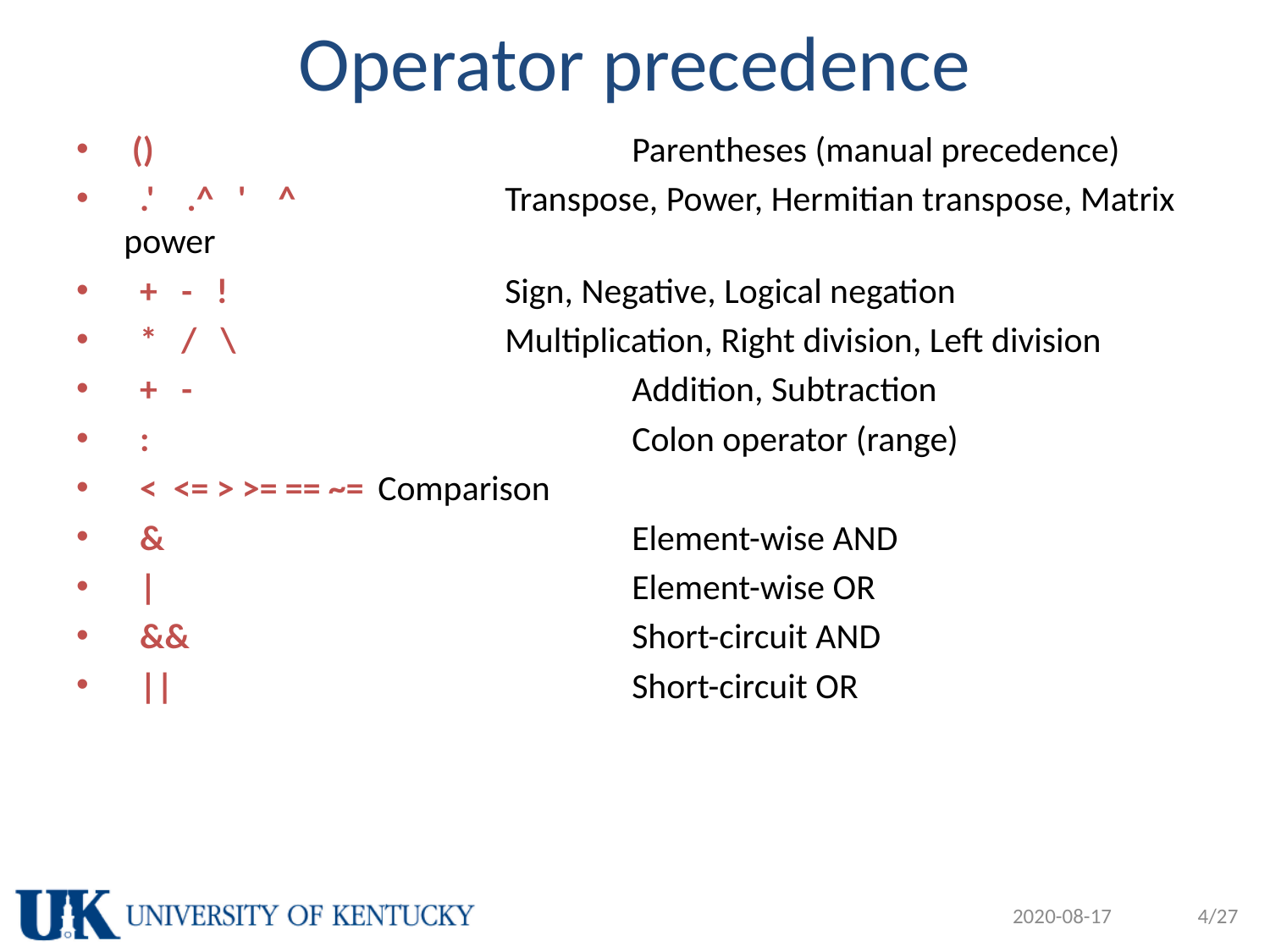

# Operator precedence
 ()				Parentheses (manual precedence)
  .'    .^   '    ^		Transpose, Power, Hermitian transpose, Matrix power
  +   -   !			Sign, Negative, Logical negation
  *   /   \			Multiplication, Right division, Left division
  +   -				Addition, Subtraction
  :				Colon operator (range)
  <  <= > >= == ~=	Comparison
  &				Element-wise AND
  |				Element-wise OR
  &&				Short-circuit AND
  ||				Short-circuit OR
2020-08-17
4/27